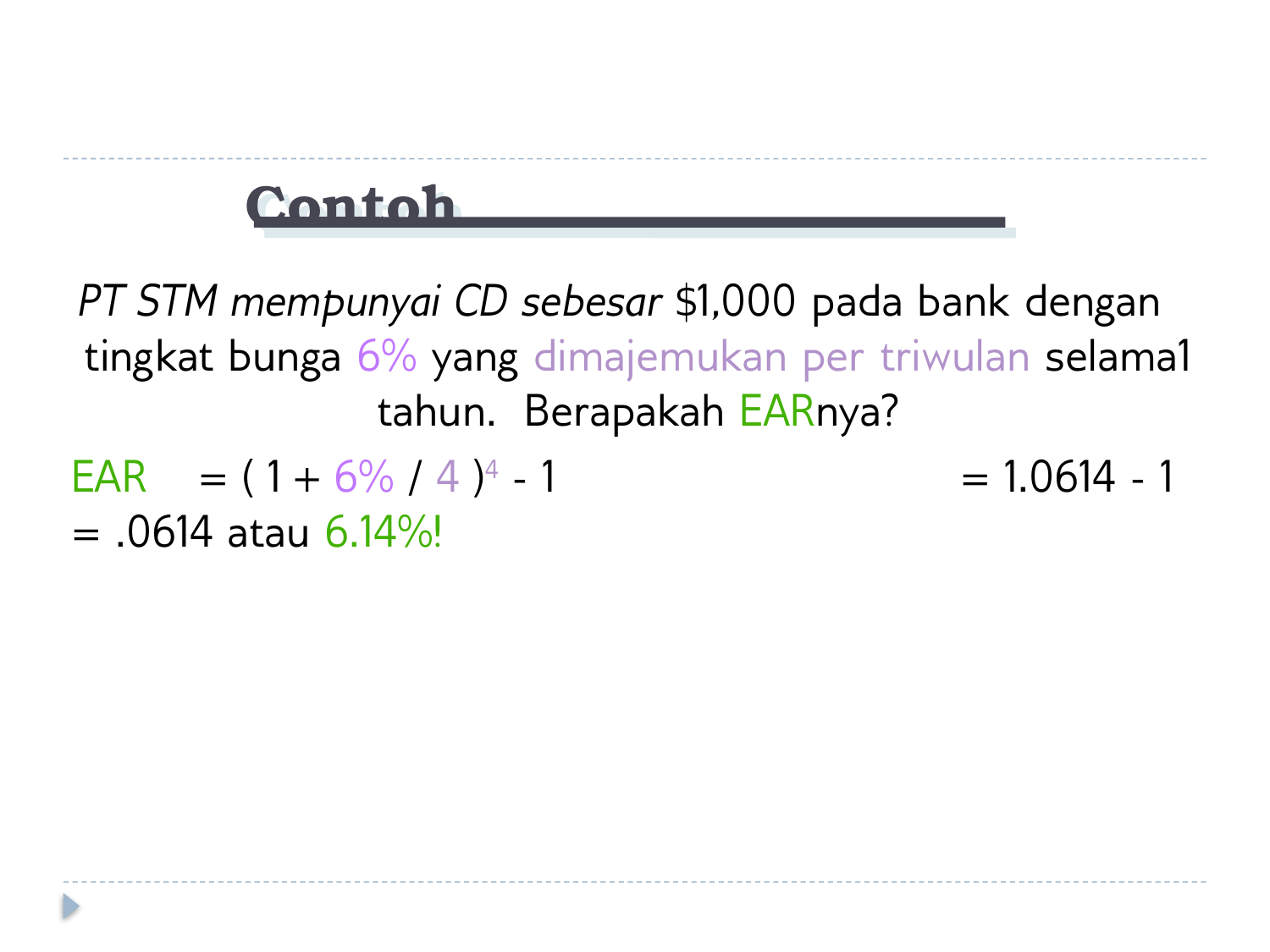

# Contoh

PT STM mempunyai CD sebesar $1,000 pada bank dengan tingkat bunga 6% yang dimajemukan per triwulan selama1 tahun.  Berapakah EARnya?
	EAR	= ( 1 + 6% / 4 )4 - 1 				= 1.0614 - 1 = .0614 atau 6.14%!